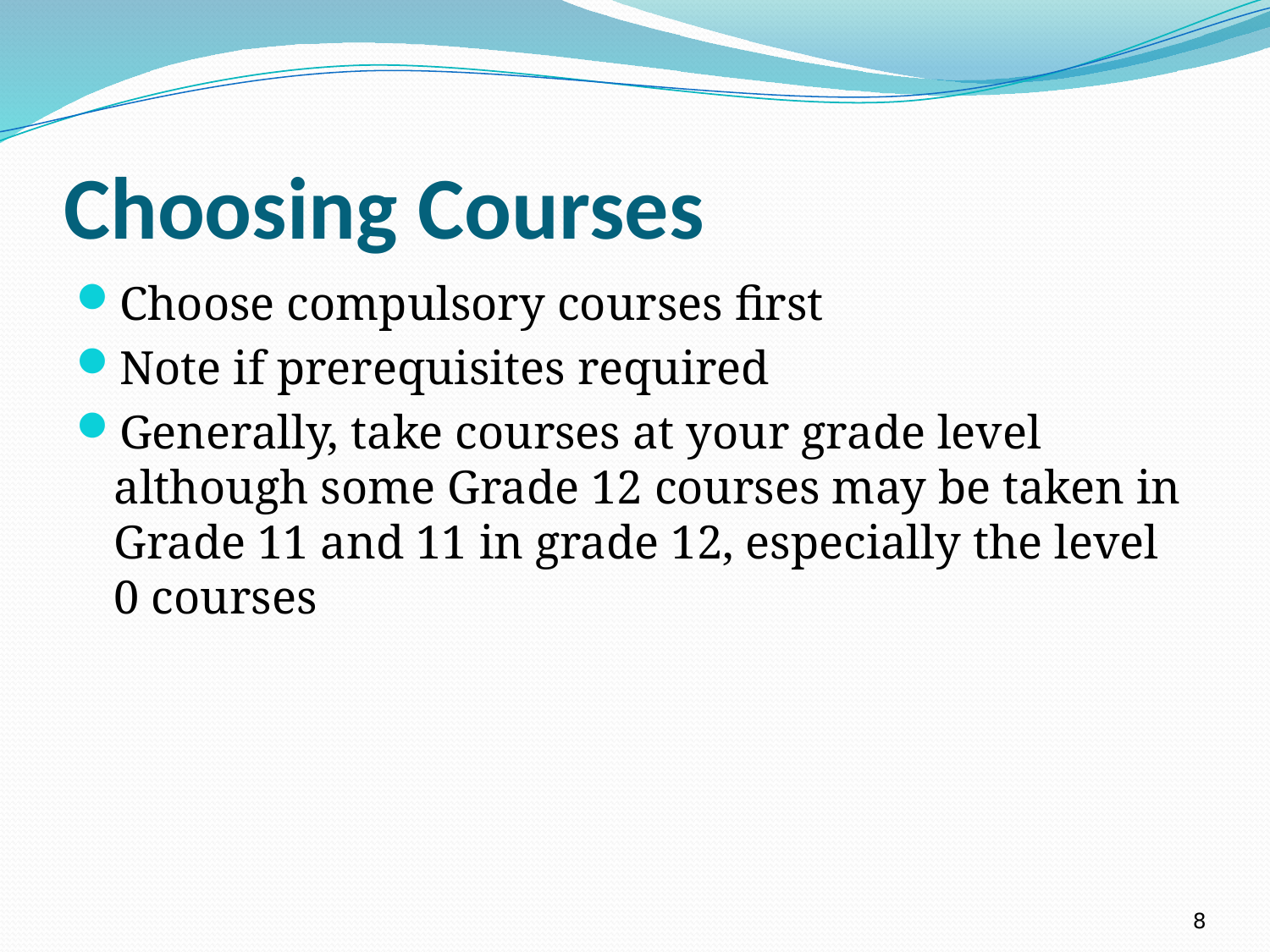

# Choosing Courses
Choose compulsory courses first
Note if prerequisites required
Generally, take courses at your grade level although some Grade 12 courses may be taken in Grade 11 and 11 in grade 12, especially the level 0 courses
8